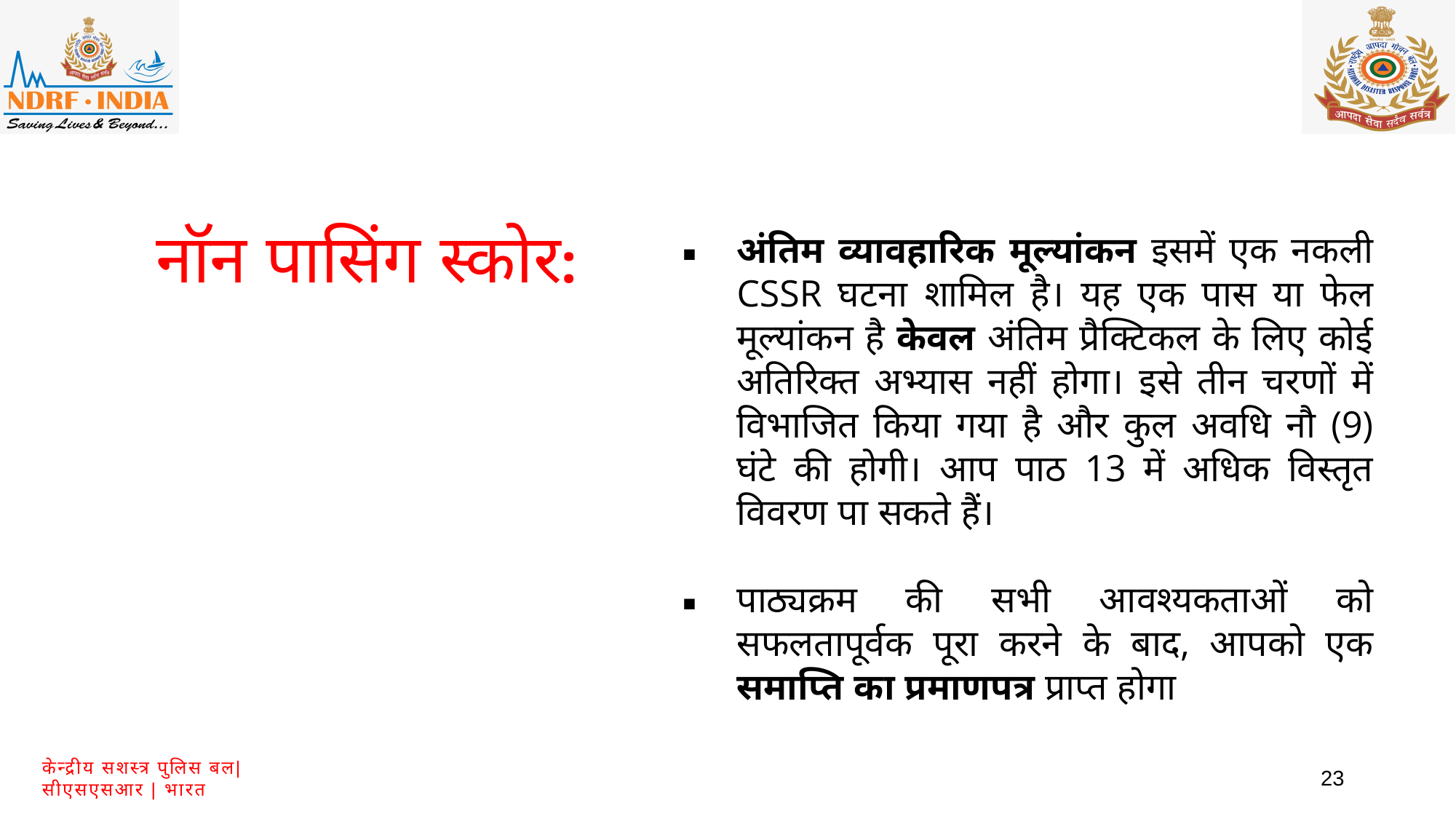

अंतिम व्यावहारिक मूल्यांकन इसमें एक नकली CSSR घटना शामिल है। यह एक पास या फेल मूल्यांकन है केवल अंतिम प्रैक्टिकल के लिए कोई अतिरिक्त अभ्यास नहीं होगा। इसे तीन चरणों में विभाजित किया गया है और कुल अवधि नौ (9) घंटे की होगी। आप पाठ 13 में अधिक विस्तृत विवरण पा सकते हैं।

पाठ्यक्रम की सभी आवश्यकताओं को सफलतापूर्वक पूरा करने के बाद, आपको एक समाप्ति का प्रमाणपत्र प्राप्त होगा
नॉन पासिंग स्कोर:
23